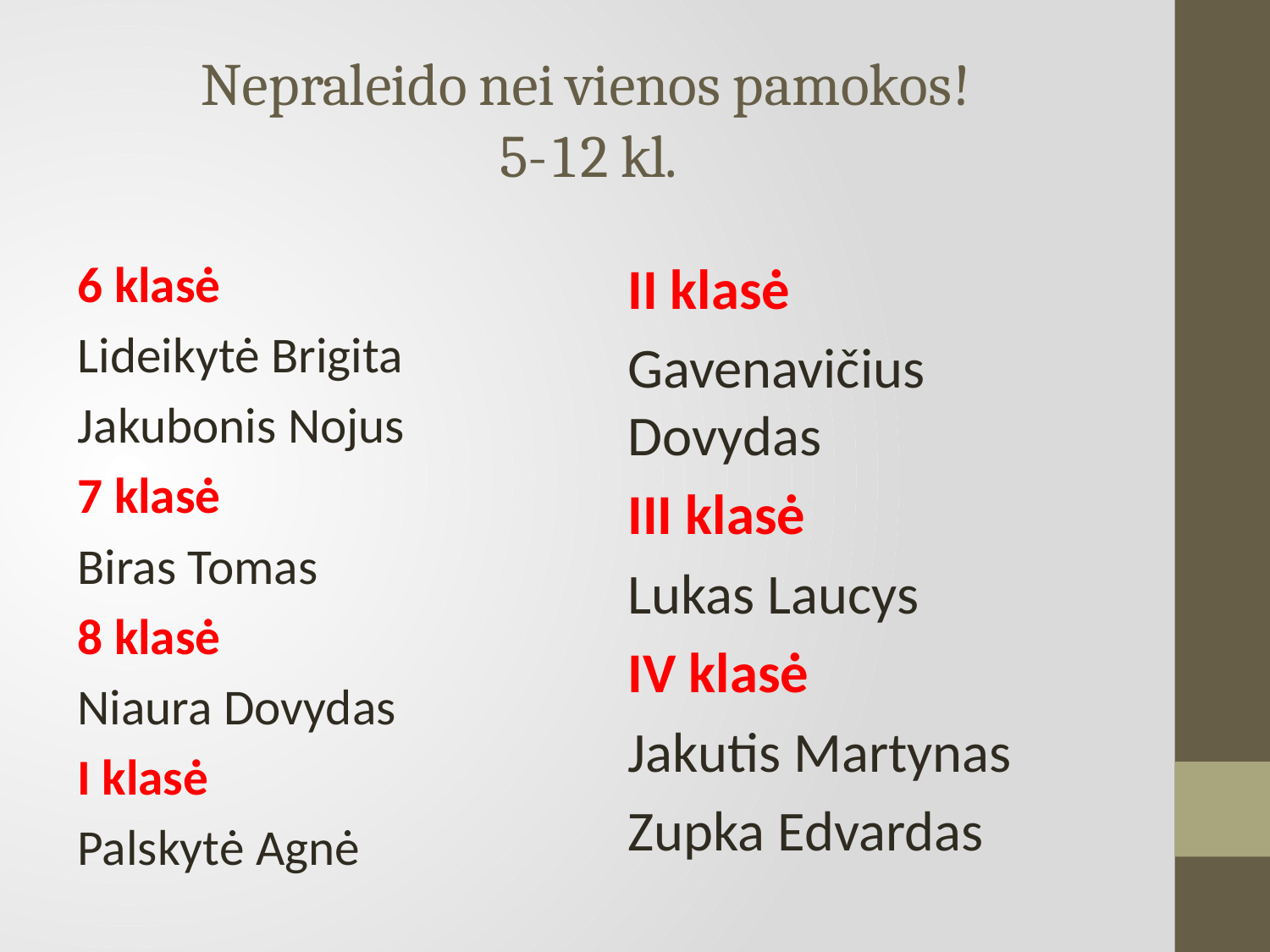

# Nepraleido nei vienos pamokos! 5-12 kl.
6 klasė
Lideikytė Brigita
Jakubonis Nojus
7 klasė
Biras Tomas
8 klasė
Niaura Dovydas
I klasė
Palskytė Agnė
II klasė
Gavenavičius Dovydas
III klasė
Lukas Laucys
IV klasė
Jakutis Martynas
Zupka Edvardas